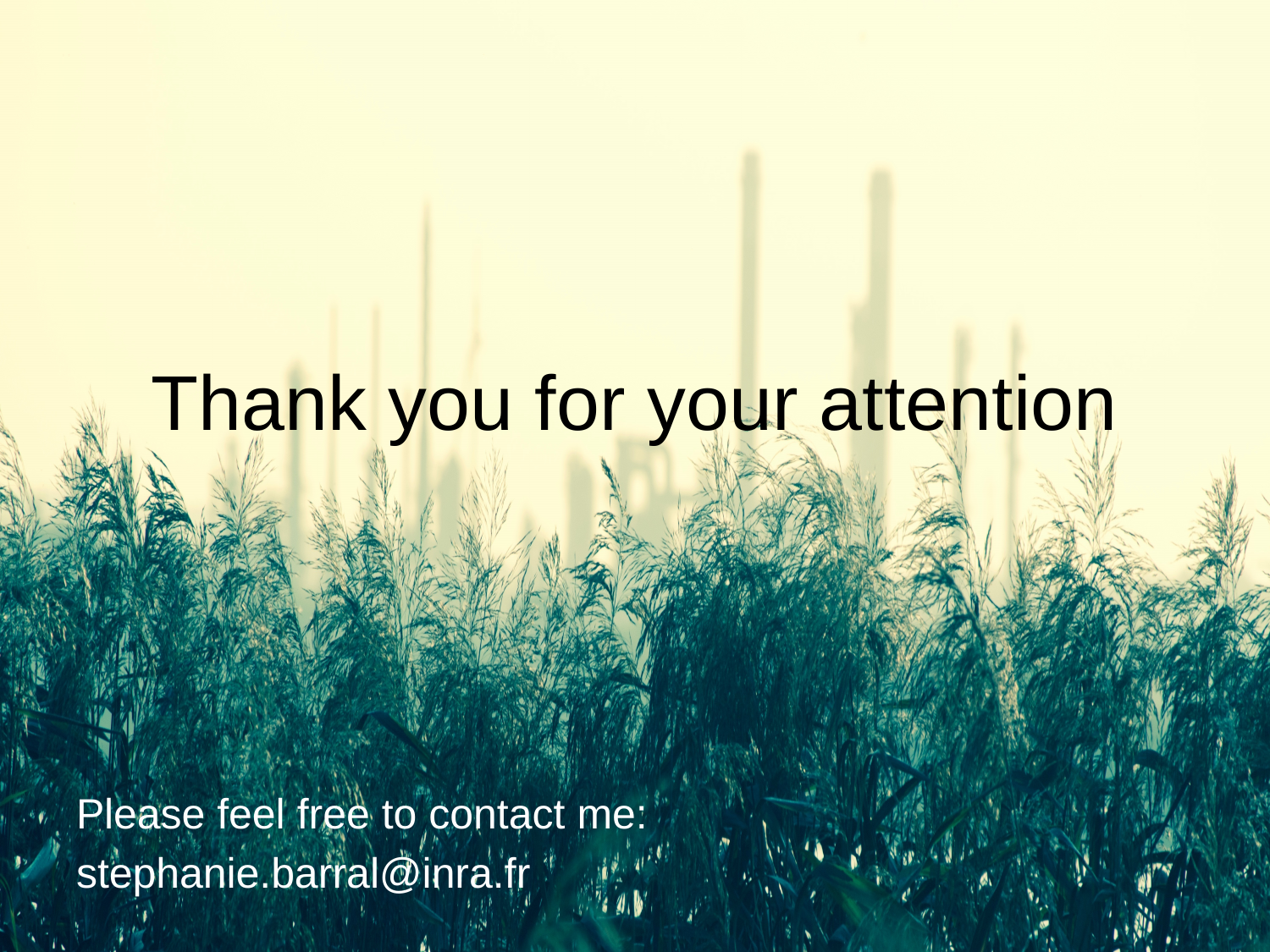

# Thank you for your attention
Please feel free to contact me:
stephanie.barral@inra.fr